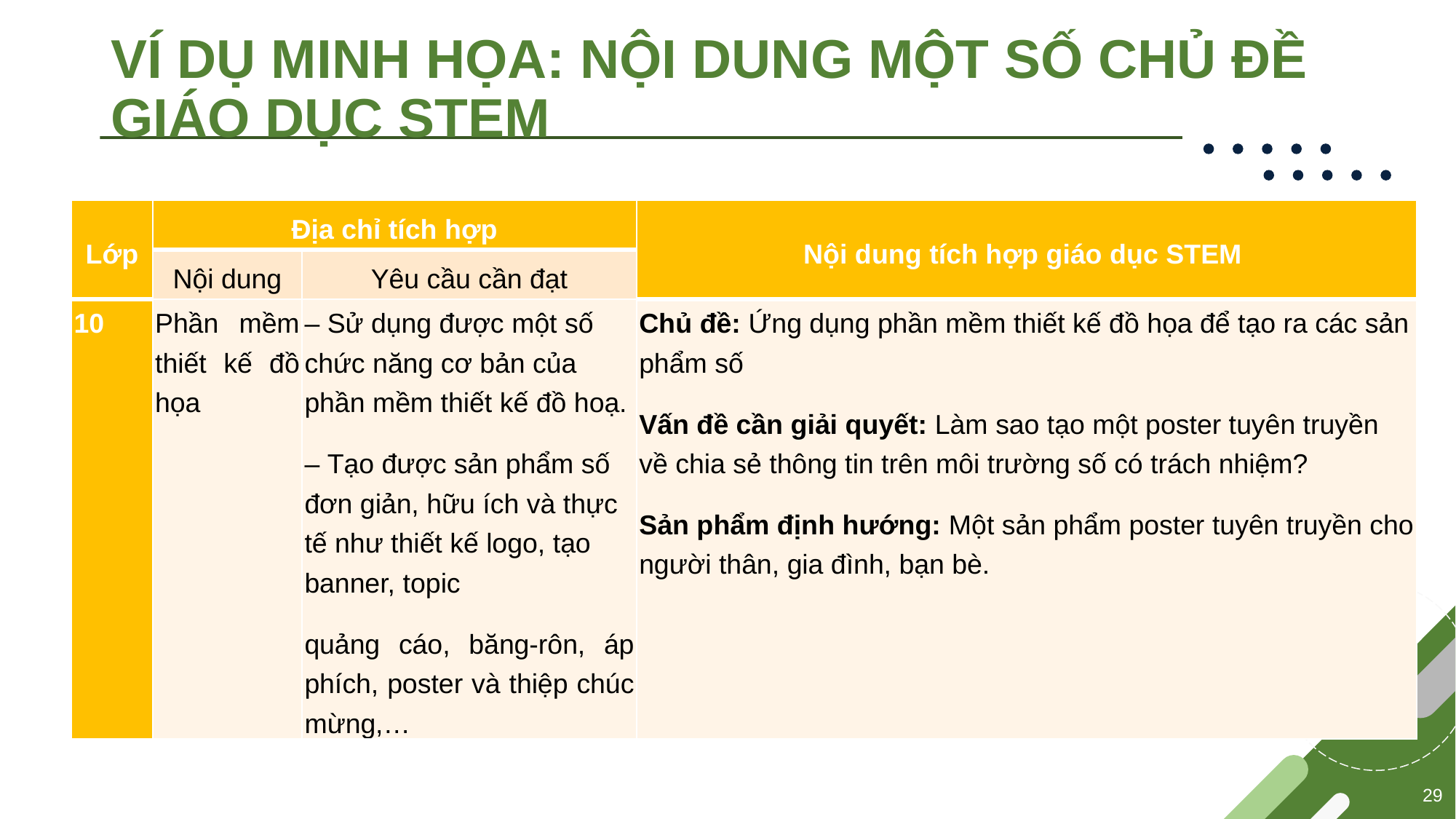

# VÍ DỤ MINH HỌA: NỘI DUNG MỘT SỐ CHỦ ĐỀ GIÁO DỤC STEM
| Lớp | Địa chỉ tích hợp |  | Nội dung tích hợp giáo dục STEM |
| --- | --- | --- | --- |
|  | Nội dung | Yêu cầu cần đạt |  |
| 10 | Phần mềm thiết kế đồ họa | – Sử dụng được một số chức năng cơ bản của phần mềm thiết kế đồ hoạ. – Tạo được sản phẩm số đơn giản, hữu ích và thực tế như thiết kế logo, tạo banner, topic quảng cáo, băng-rôn, áp phích, poster và thiệp chúc mừng,… | Chủ đề: Ứng dụng phần mềm thiết kế đồ họa để tạo ra các sản phẩm số Vấn đề cần giải quyết: Làm sao tạo một poster tuyên truyền về chia sẻ thông tin trên môi trường số có trách nhiệm? Sản phẩm định hướng: Một sản phẩm poster tuyên truyền cho người thân, gia đình, bạn bè. |
29